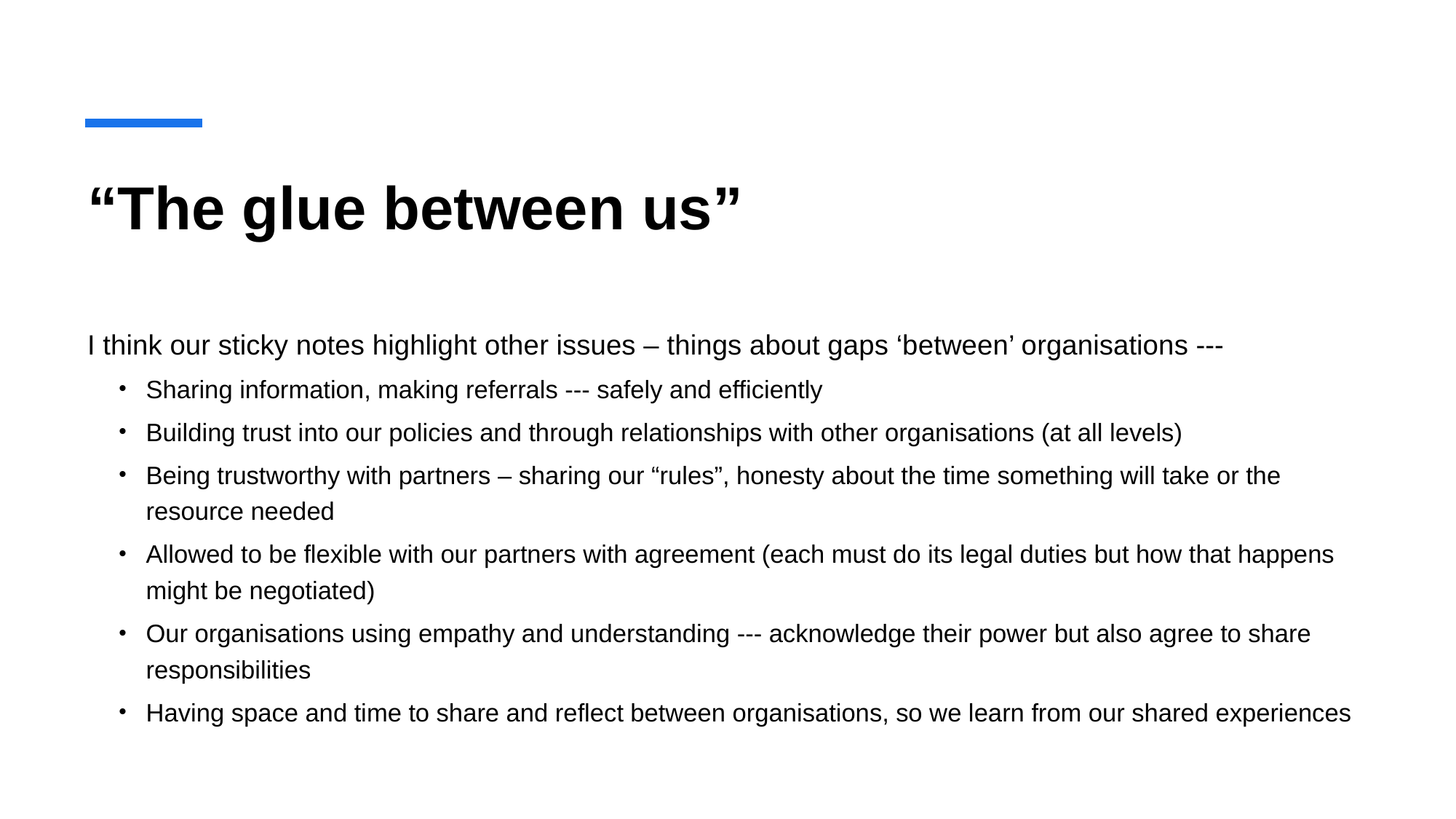

# “The glue between us”
I think our sticky notes highlight other issues – things about gaps ‘between’ organisations ---
Sharing information, making referrals --- safely and efficiently
Building trust into our policies and through relationships with other organisations (at all levels)
Being trustworthy with partners – sharing our “rules”, honesty about the time something will take or the resource needed
Allowed to be flexible with our partners with agreement (each must do its legal duties but how that happens might be negotiated)
Our organisations using empathy and understanding --- acknowledge their power but also agree to share responsibilities
Having space and time to share and reflect between organisations, so we learn from our shared experiences